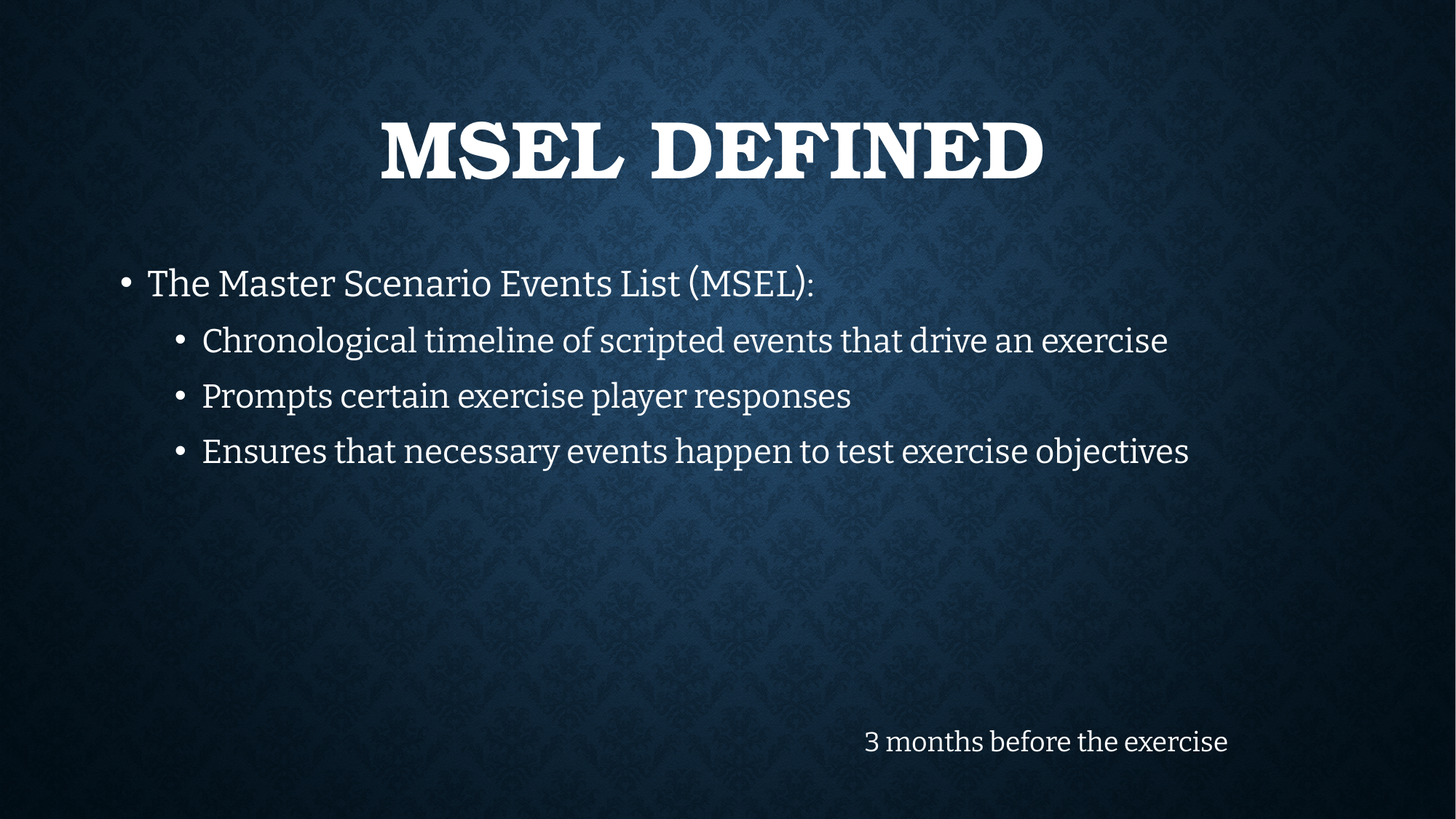

# MSEL Defined
The Master Scenario Events List (MSEL):
Chronological timeline of scripted events that drive an exercise
Prompts certain exercise player responses
Ensures that necessary events happen to test exercise objectives

3 months before the exercise